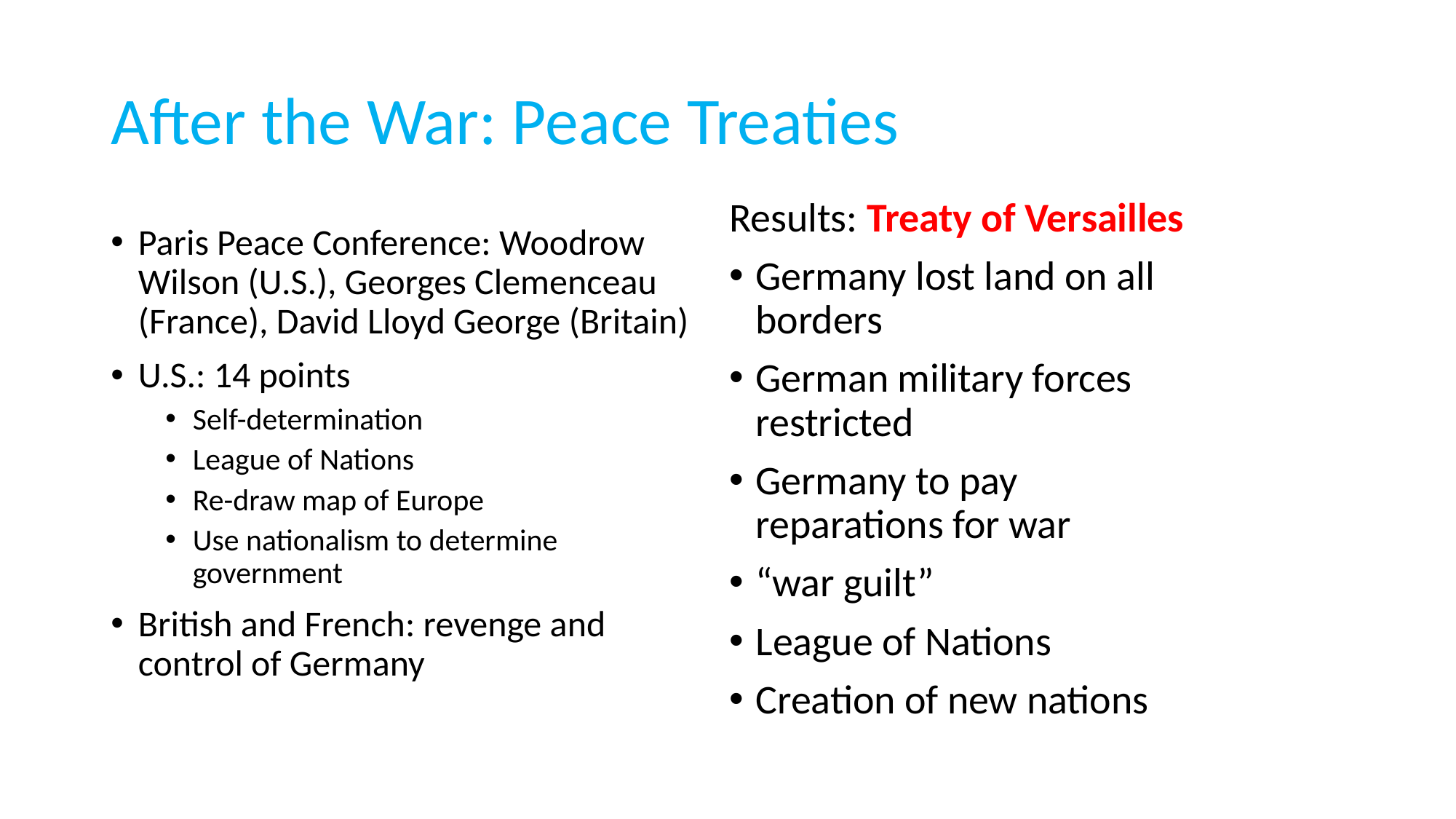

# After the War: Peace Treaties
Results: Treaty of Versailles
Germany lost land on all borders
German military forces restricted
Germany to pay reparations for war
“war guilt”
League of Nations
Creation of new nations
Paris Peace Conference: Woodrow Wilson (U.S.), Georges Clemenceau (France), David Lloyd George (Britain)
U.S.: 14 points
Self-determination
League of Nations
Re-draw map of Europe
Use nationalism to determine government
British and French: revenge and control of Germany